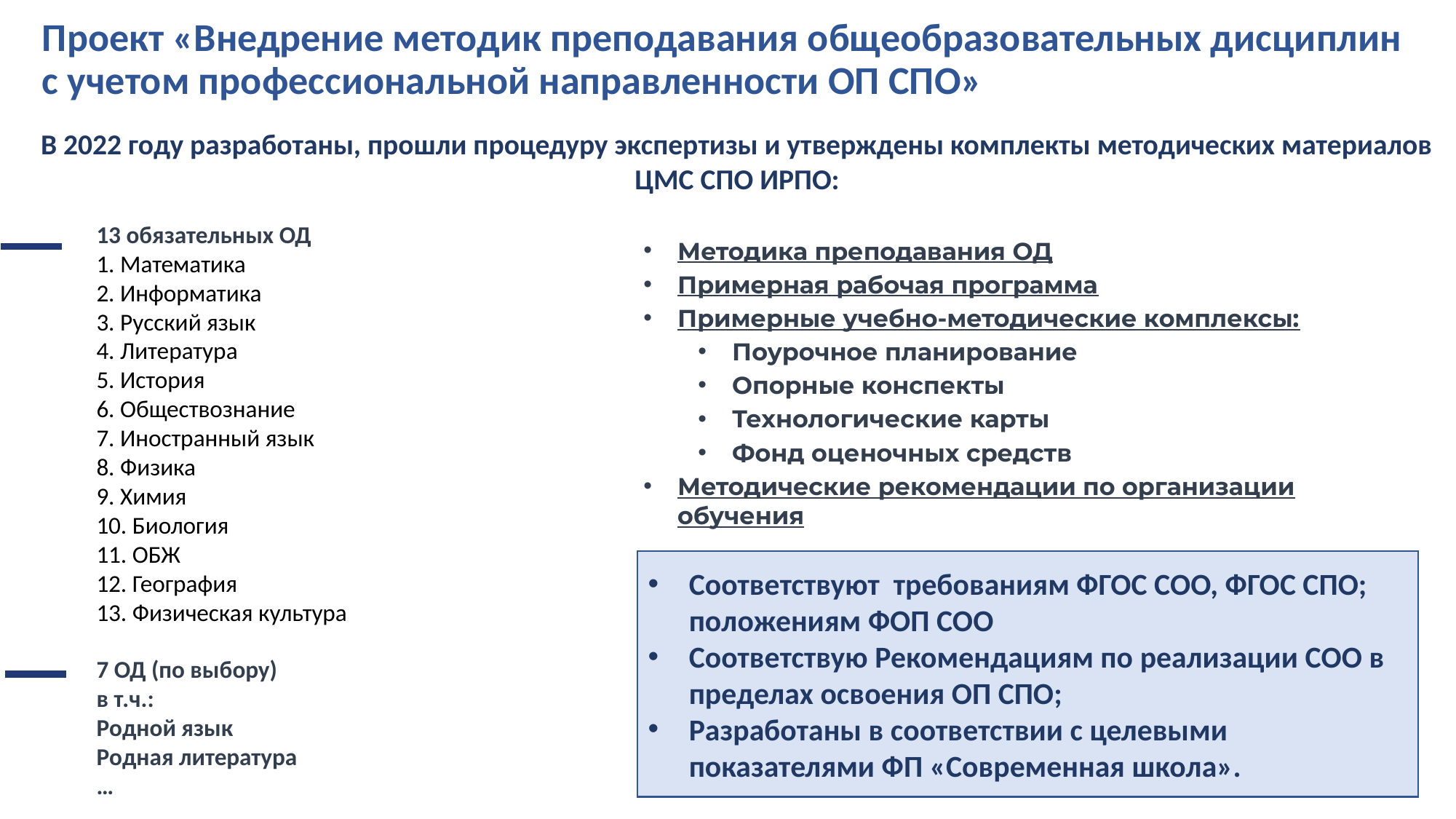

Проект «Внедрение методик преподавания общеобразовательных дисциплин с учетом профессиональной направленности ОП СПО»
В 2022 году разработаны, прошли процедуру экспертизы и утверждены комплекты методических материалов ЦМС СПО ИРПО:
13 обязательных ОД
1. Математика
2. Информатика
3. Русский язык
4. Литература
5. История
6. Обществознание
7. Иностранный язык
8. Физика
9. Химия
10. Биология
11. ОБЖ
12. География
13. Физическая культура
Методика преподавания ОД
Примерная рабочая программа
Примерные учебно-методические комплексы:
Поурочное планирование
Опорные конспекты
Технологические карты
Фонд оценочных средств
Методические рекомендации по организации обучения
Соответствуют  требованиям ФГОС СОО, ФГОС СПО; положениям ФОП СОО
Соответствую Рекомендациям по реализации СОО в пределах освоения ОП СПО;
Разработаны в соответствии с целевыми показателями ФП «Современная школа».
7 ОД (по выбору)
в т.ч.:
Родной язык
Родная литература
…
3